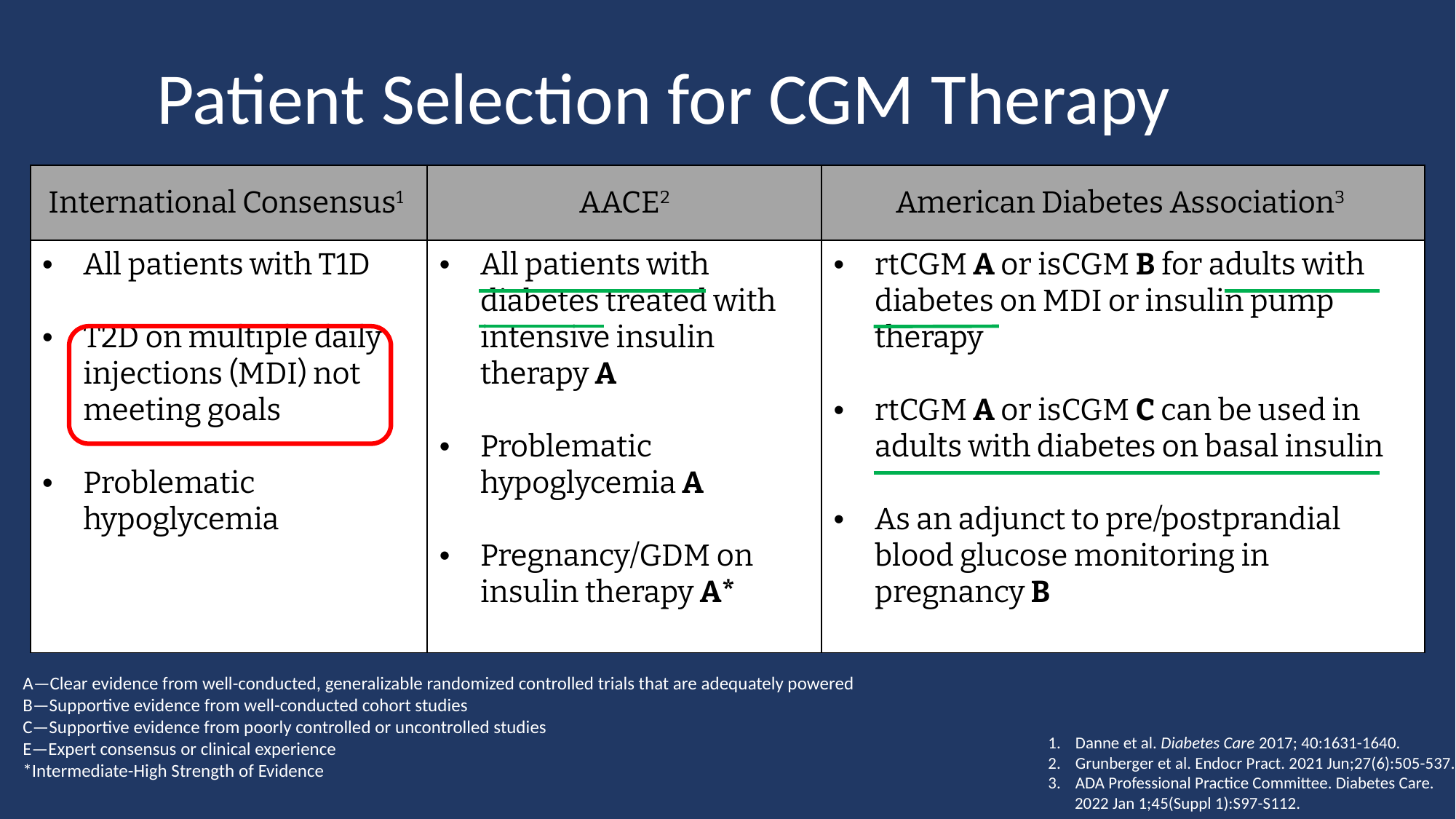

Patient Selection for CGM Therapy
| International Consensus1 | AACE2 | American Diabetes Association3 |
| --- | --- | --- |
| All patients with T1D T2D on multiple daily injections (MDI) not meeting goals Problematic hypoglycemia | All patients with diabetes treated with intensive insulin therapy A Problematic hypoglycemia A Pregnancy/GDM on insulin therapy A\* | rtCGM A or isCGM B for adults with diabetes on MDI or insulin pump therapy rtCGM A or isCGM C can be used in adults with diabetes on basal insulin As an adjunct to pre/postprandial blood glucose monitoring in pregnancy B |

A—Clear evidence from well-conducted, generalizable randomized controlled trials that are adequately powered
B—Supportive evidence from well-conducted cohort studies
C—Supportive evidence from poorly controlled or uncontrolled studies
E—Expert consensus or clinical experience
*Intermediate-High Strength of Evidence
Danne et al. Diabetes Care 2017; 40:1631-1640.
Grunberger et al. Endocr Pract. 2021 Jun;27(6):505-537.
ADA Professional Practice Committee. Diabetes Care.
       2022 Jan 1;45(Suppl 1):S97-S112.